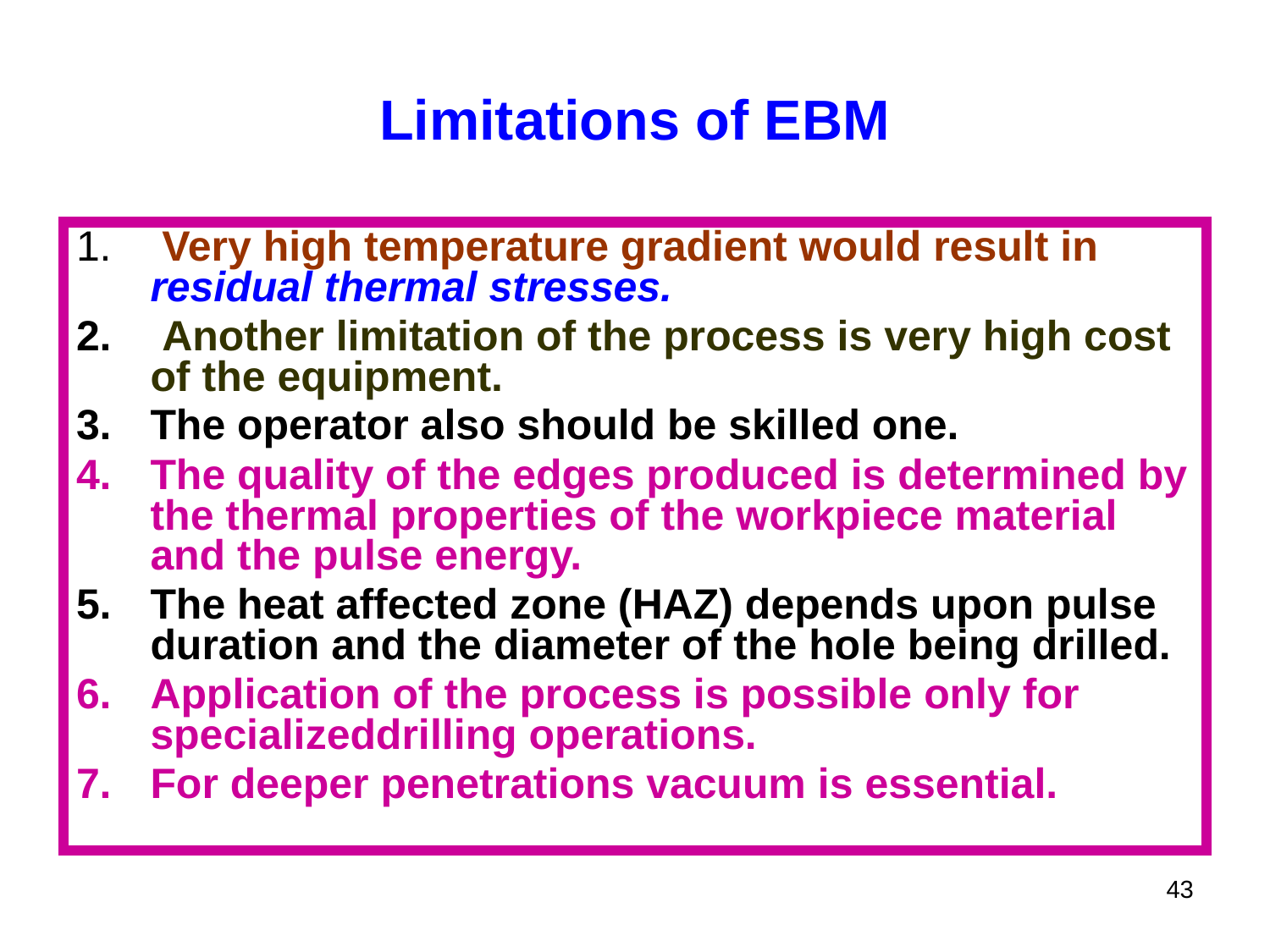

# Limitations of EBM
 Very high temperature gradient would result in residual thermal stresses.
 Another limitation of the process is very high cost of the equipment.
The operator also should be skilled one.
The quality of the edges produced is determined by the thermal properties of the workpiece material and the pulse energy.
The heat affected zone (HAZ) depends upon pulse duration and the diameter of the hole being drilled.
Application of the process is possible only for specializeddrilling operations.
For deeper penetrations vacuum is essential.
43